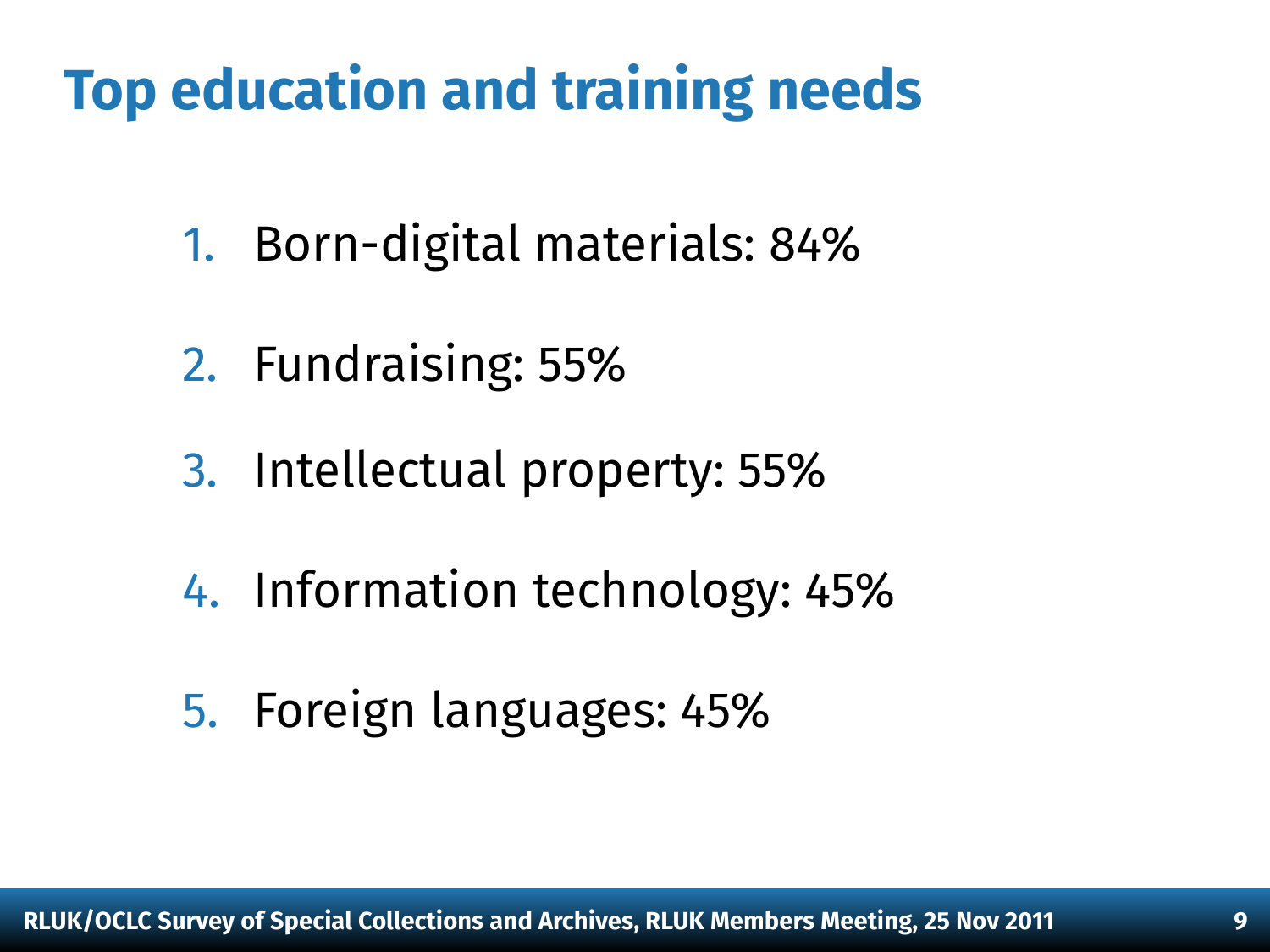

# Top education and training needs
Born-digital materials: 84%

Fundraising: 55%

Intellectual property: 55%

Information technology: 45%

Foreign languages: 45%